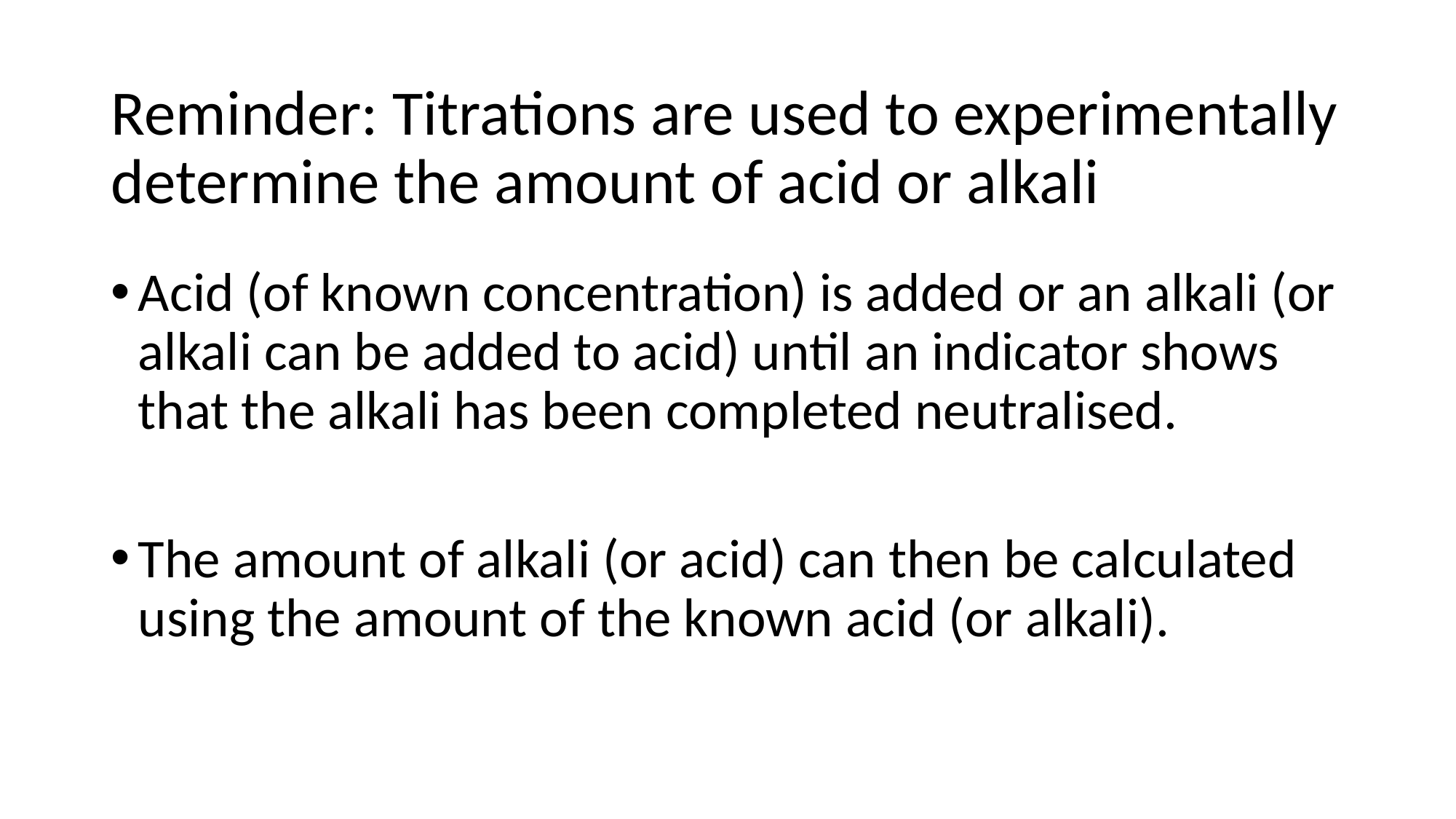

# Reminder: Titrations are used to experimentally determine the amount of acid or alkali
Acid (of known concentration) is added or an alkali (or alkali can be added to acid) until an indicator shows that the alkali has been completed neutralised.

The amount of alkali (or acid) can then be calculated using the amount of the known acid (or alkali).